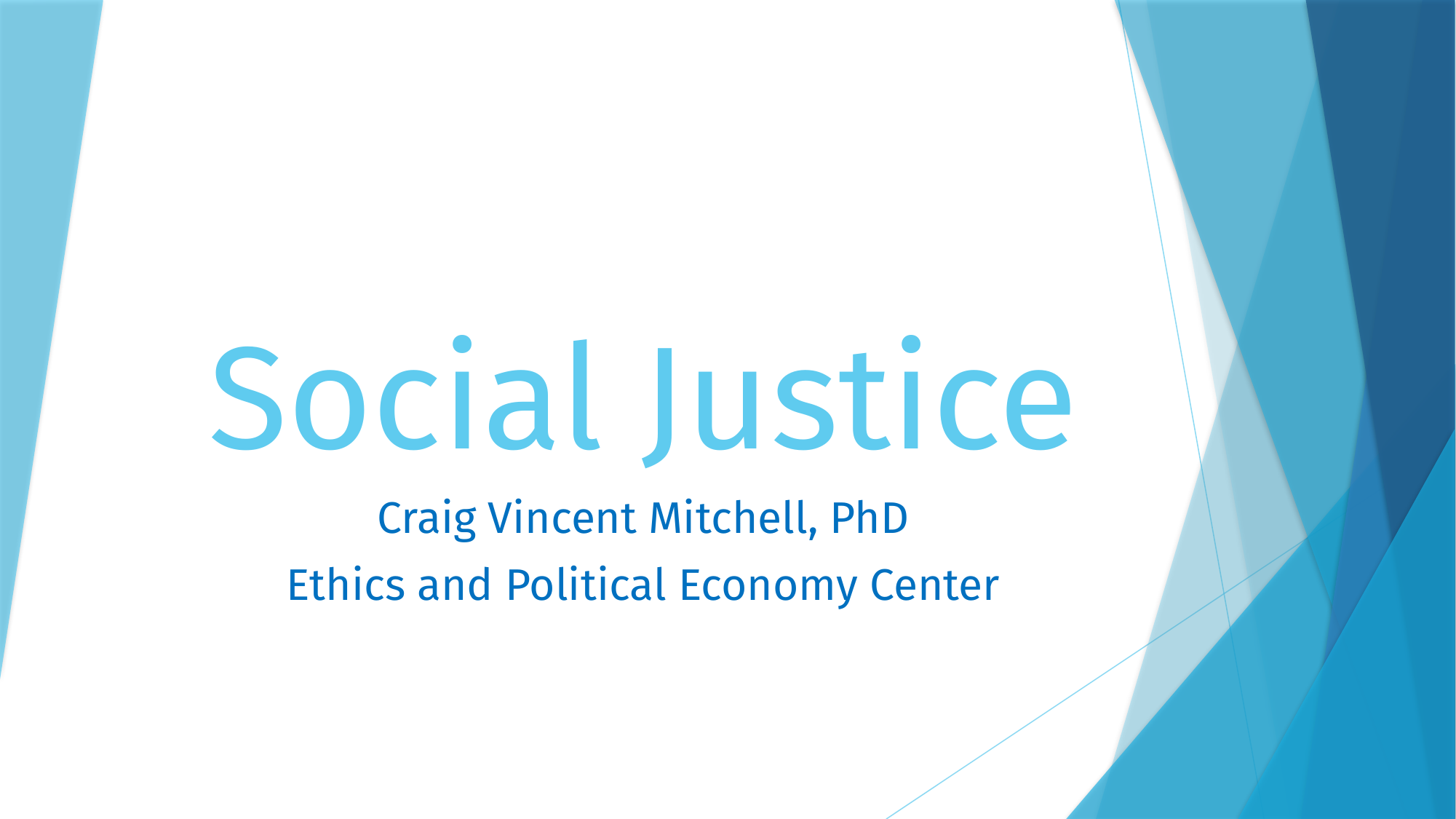

# Social Justice
Craig Vincent Mitchell, PhD
Ethics and Political Economy Center